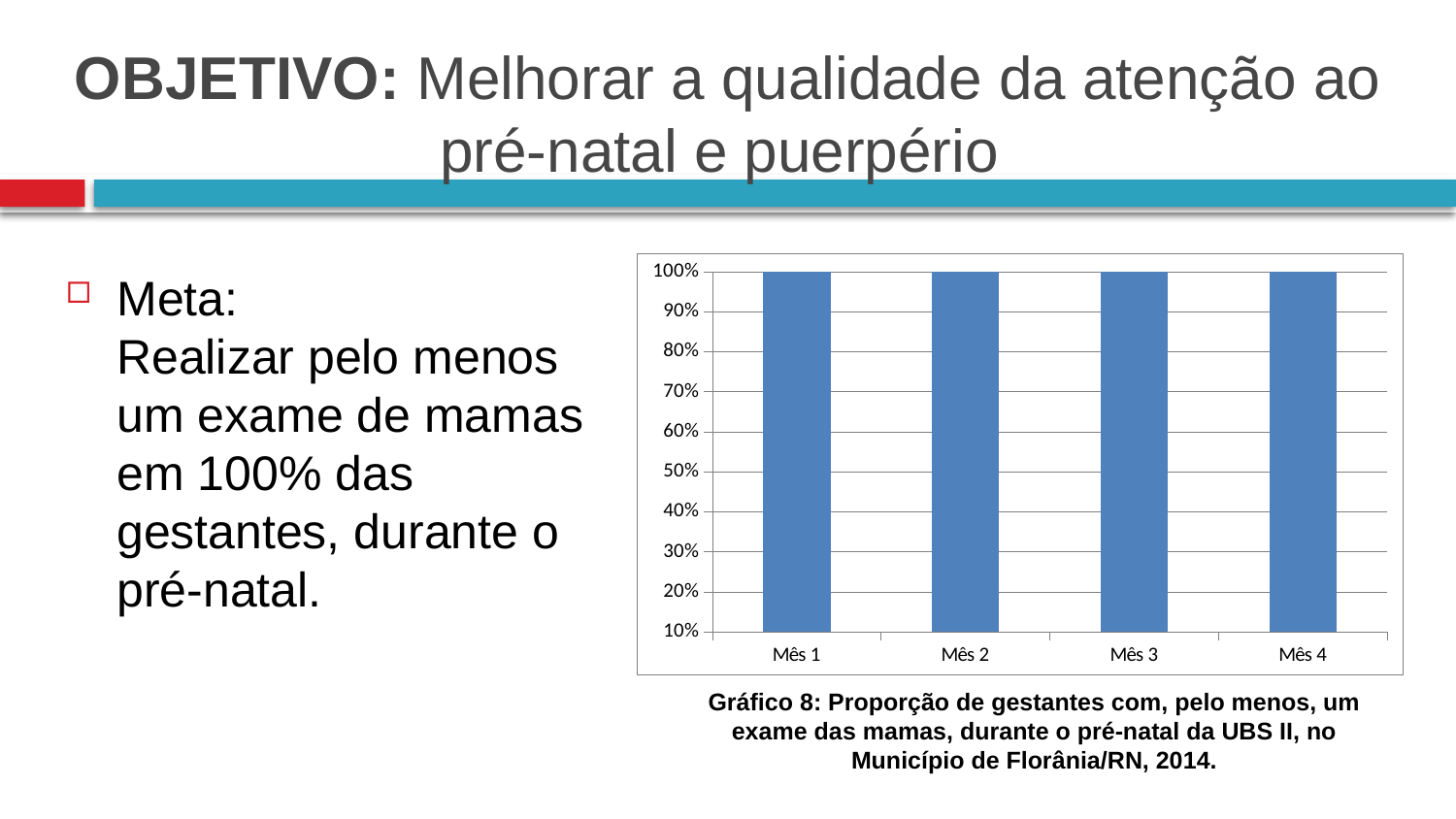

# OBJETIVO: Melhorar a qualidade da atenção ao pré-natal e puerpério

### Chart

| Category | Proporção de gestantes com pelo menos um exame ginecológico por trimestre |
|---|---|
| Mês 1 | 1.0 |
| Mês 2 | 1.0 |
| Mês 3 | 1.0 |
| Mês 4 | 1.0 |
Meta:
Realizar pelo menos um exame de mamas em 100% das gestantes, durante o pré-natal.
Gráfico 8: Proporção de gestantes com, pelo menos, um exame das mamas, durante o pré-natal da UBS II, no Município de Florânia/RN, 2014.